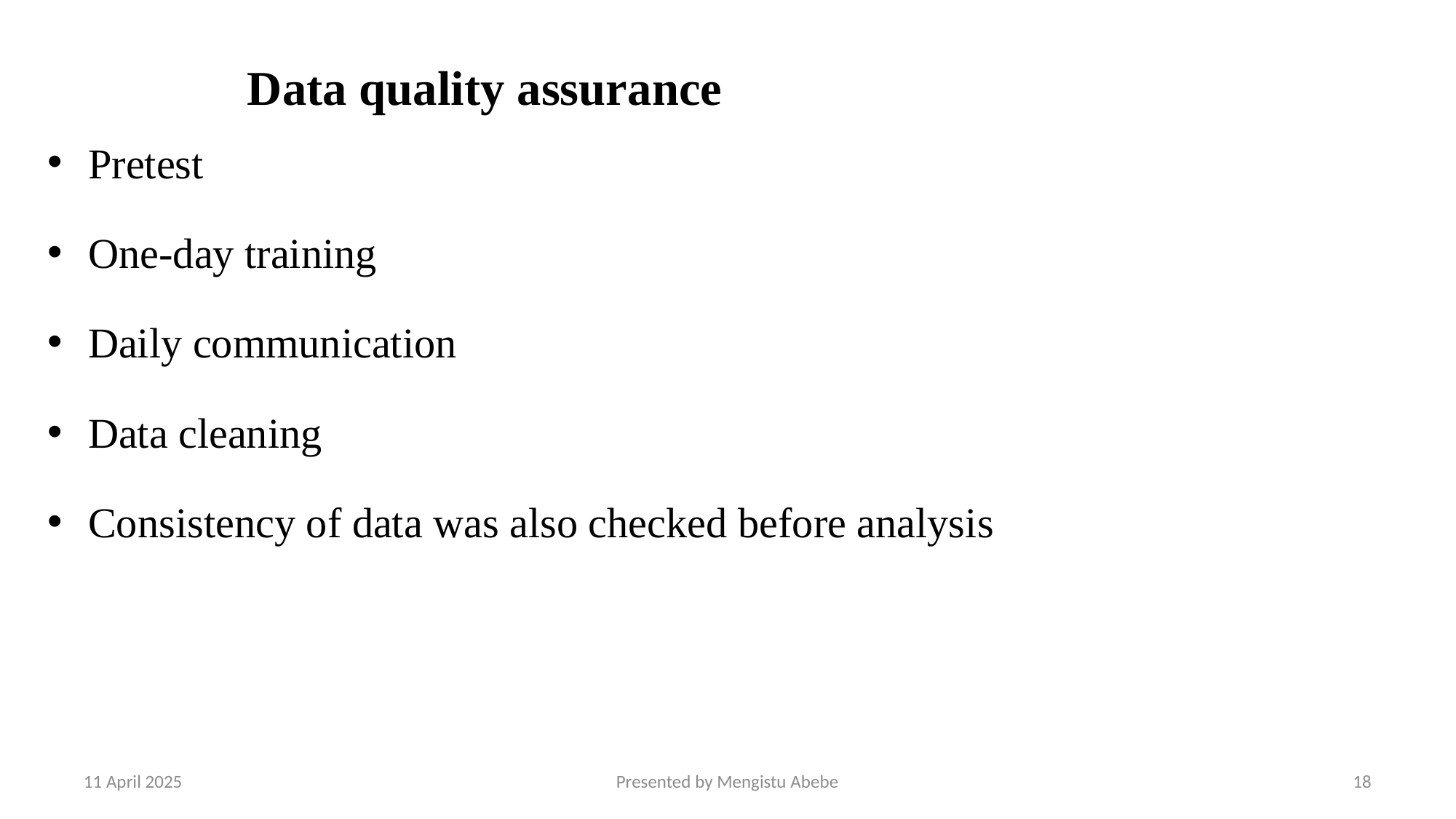

# Data quality assurance
Pretest
One-day training
Daily communication
Data cleaning
Consistency of data was also checked before analysis

11 April 2025
Presented by Mengistu Abebe
18